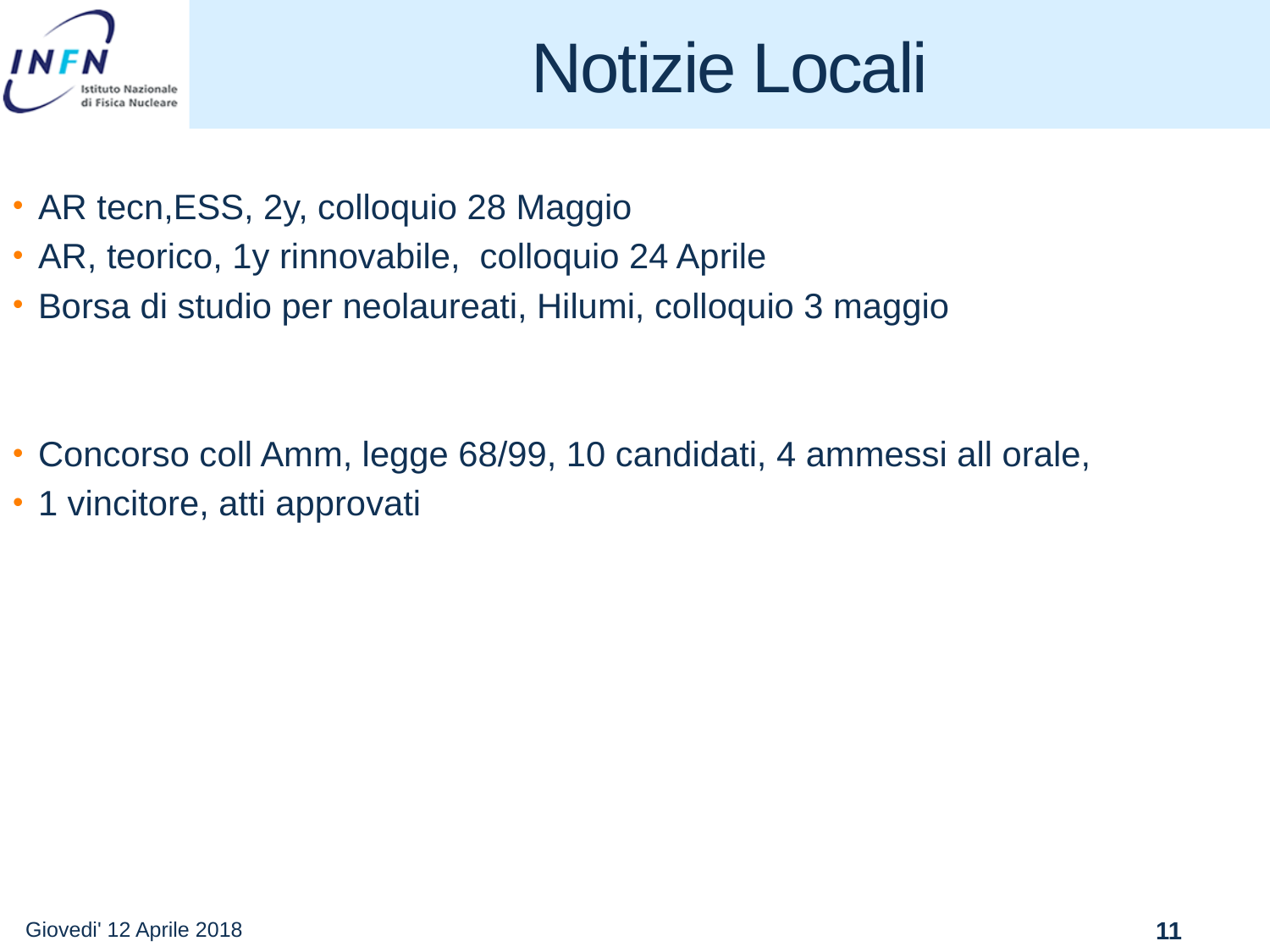

# Notizie Locali

AR tecn,ESS, 2y, colloquio 28 Maggio
AR, teorico, 1y rinnovabile,  colloquio 24 Aprile
Borsa di studio per neolaureati, Hilumi, colloquio 3 maggio

Concorso coll Amm, legge 68/99, 10 candidati, 4 ammessi all orale,
1 vincitore, atti approvati

Giovedi' 12 Aprile 2018
11